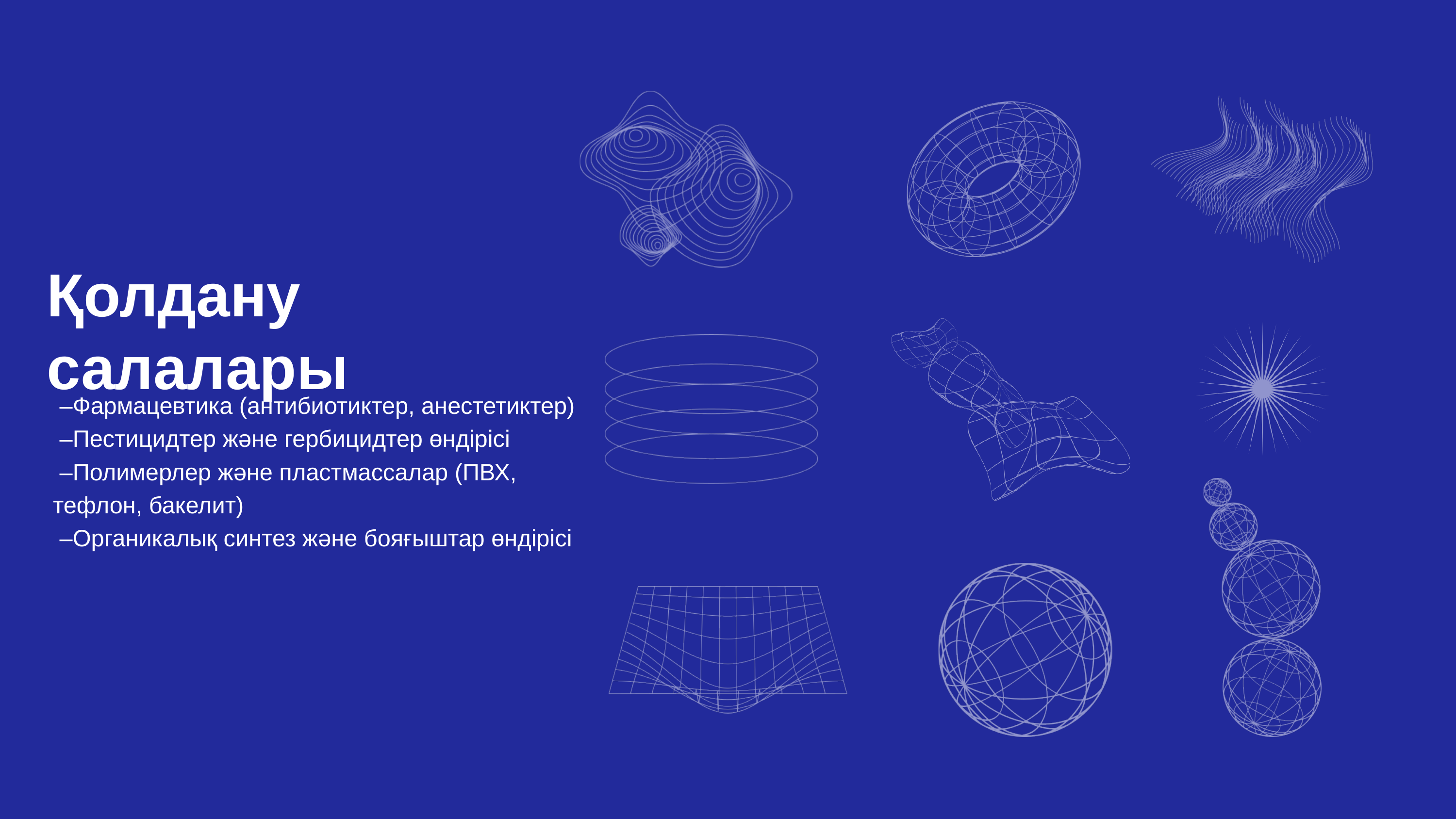

Қолдану салалары

 ‒Фармацевтика (антибиотиктер, анестетиктер)
 ‒Пестицидтер және гербицидтер өндірісі
 ‒Полимерлер және пластмассалар (ПВХ, тефлон, бакелит)
 ‒Органикалық синтез және бояғыштар өндірісі